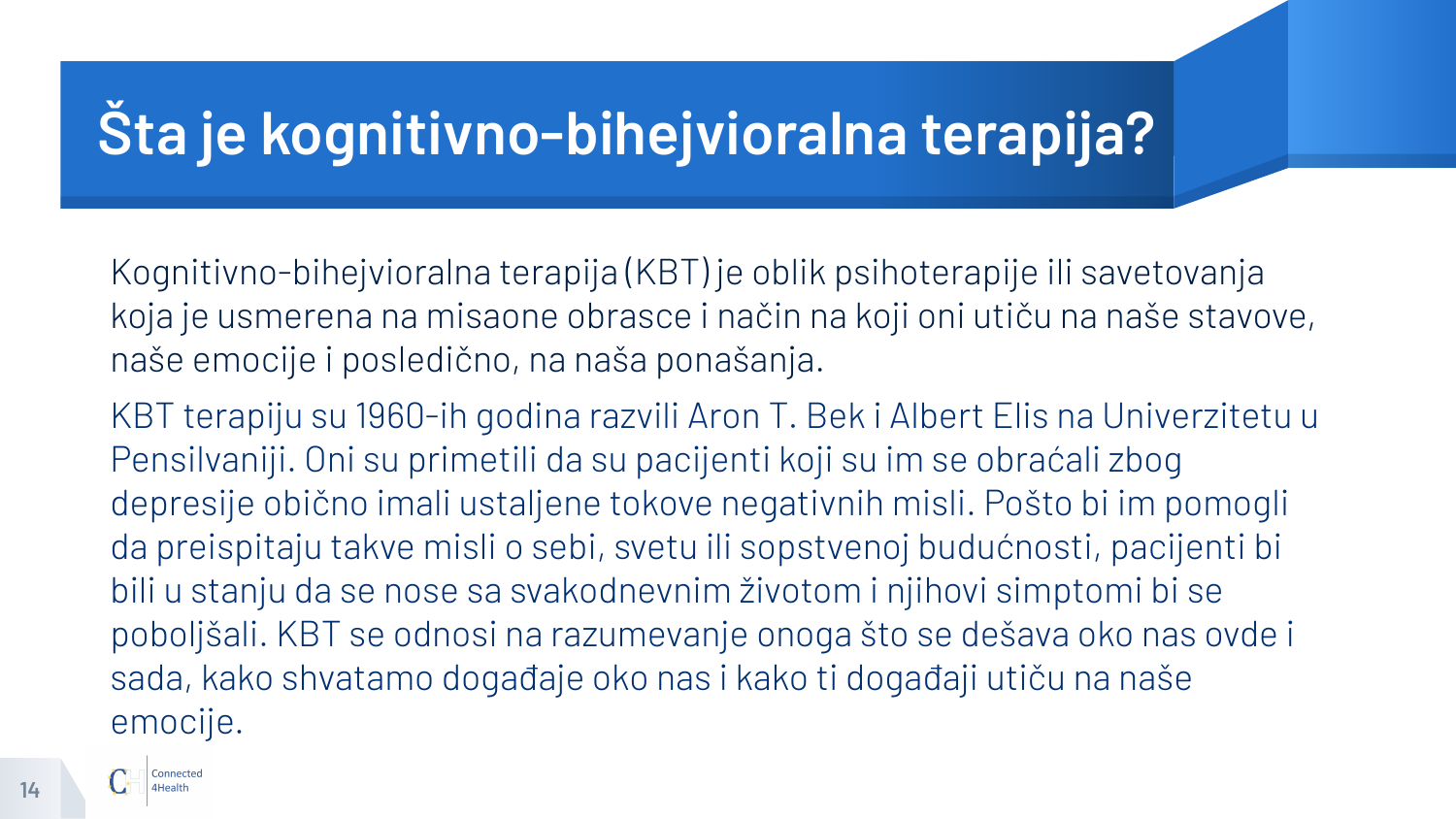

# Šta je kognitivno-bihejvioralna terapija?
Kognitivno-bihejvioralna terapija (KBT) je oblik psihoterapije ili savetovanja koja je usmerena na misaone obrasce i način na koji oni utiču na naše stavove, naše emocije i posledično, na naša ponašanja.
KBT terapiju su 1960-ih godina razvili Aron T. Bek i Albert Elis na Univerzitetu u Pensilvaniji. Oni su primetili da su pacijenti koji su im se obraćali zbog depresije obično imali ustaljene tokove negativnih misli. Pošto bi im pomogli da preispitaju takve misli o sebi, svetu ili sopstvenoj budućnosti, pacijenti bi bili u stanju da se nose sa svakodnevnim životom i njihovi simptomi bi se poboljšali. KBT se odnosi na razumevanje onoga što se dešava oko nas ovde i sada, kako shvatamo događaje oko nas i kako ti događaji utiču na naše emocije.
14